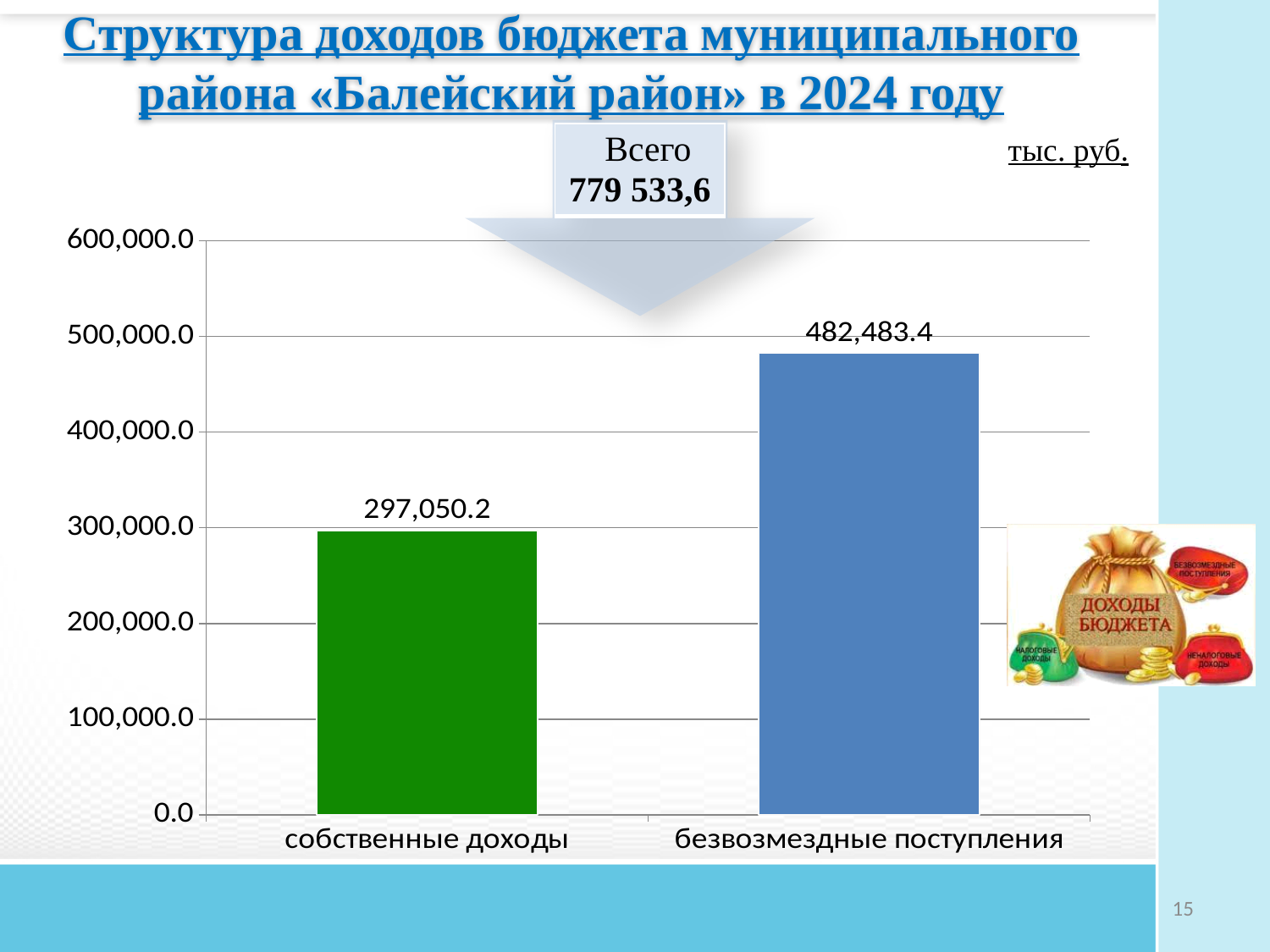

# Структура доходов бюджета муниципального района «Балейский район» в 2024 году

| Всего 779 533,6 |
| --- |
тыс. руб.

### Chart

| Category | 20242 |
|---|---|
| собственные доходы | 297050.22 |
| безвозмездные поступления | 482483.43 |
15